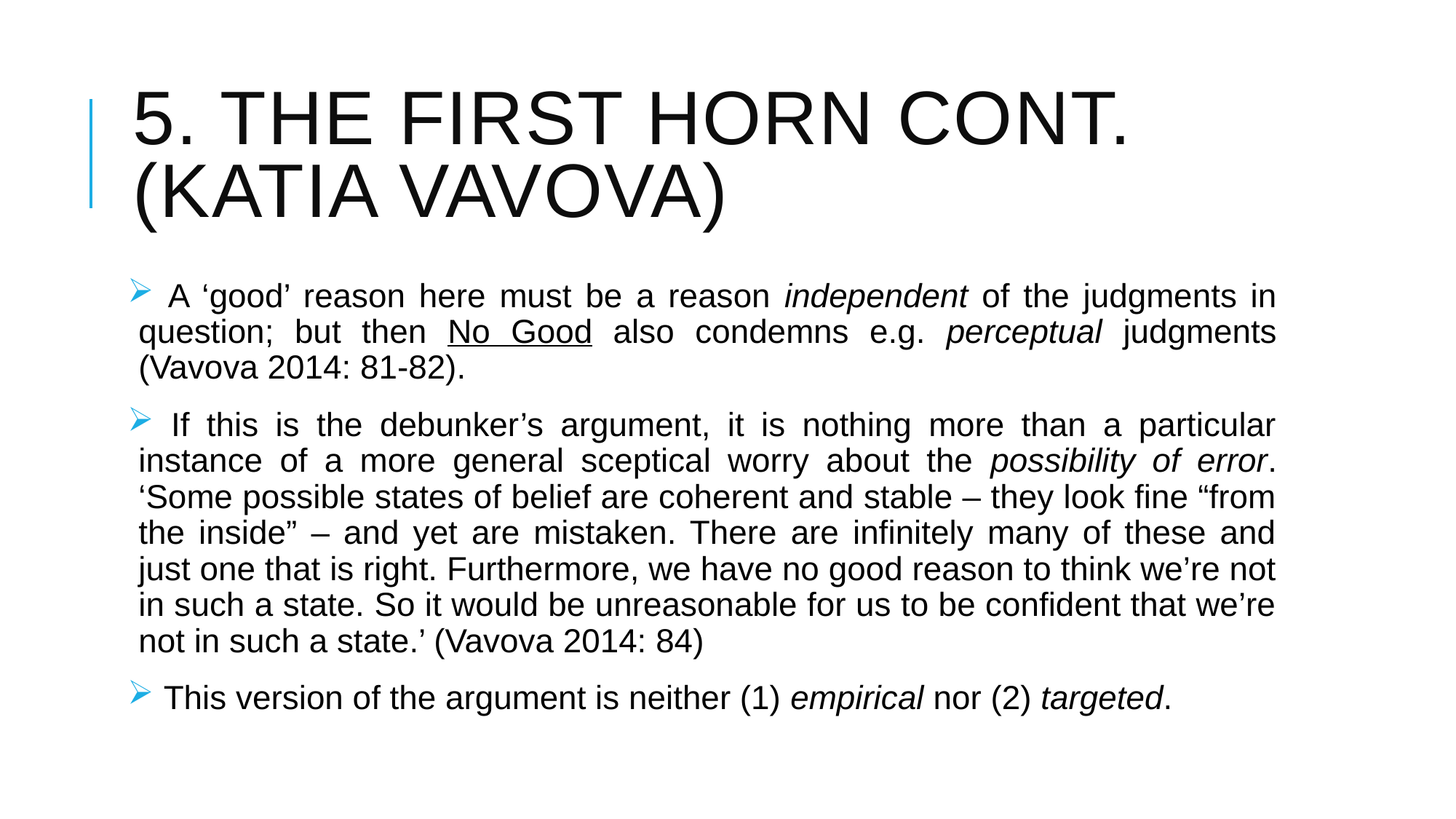

# 5. The first horn cont. (katia vavova)
 A ‘good’ reason here must be a reason independent of the judgments in question; but then No Good also condemns e.g. perceptual judgments (Vavova 2014: 81-82).
 If this is the debunker’s argument, it is nothing more than a particular instance of a more general sceptical worry about the possibility of error. ‘Some possible states of belief are coherent and stable – they look fine “from the inside” – and yet are mistaken. There are infinitely many of these and just one that is right. Furthermore, we have no good reason to think we’re not in such a state. So it would be unreasonable for us to be confident that we’re not in such a state.’ (Vavova 2014: 84)
 This version of the argument is neither (1) empirical nor (2) targeted.